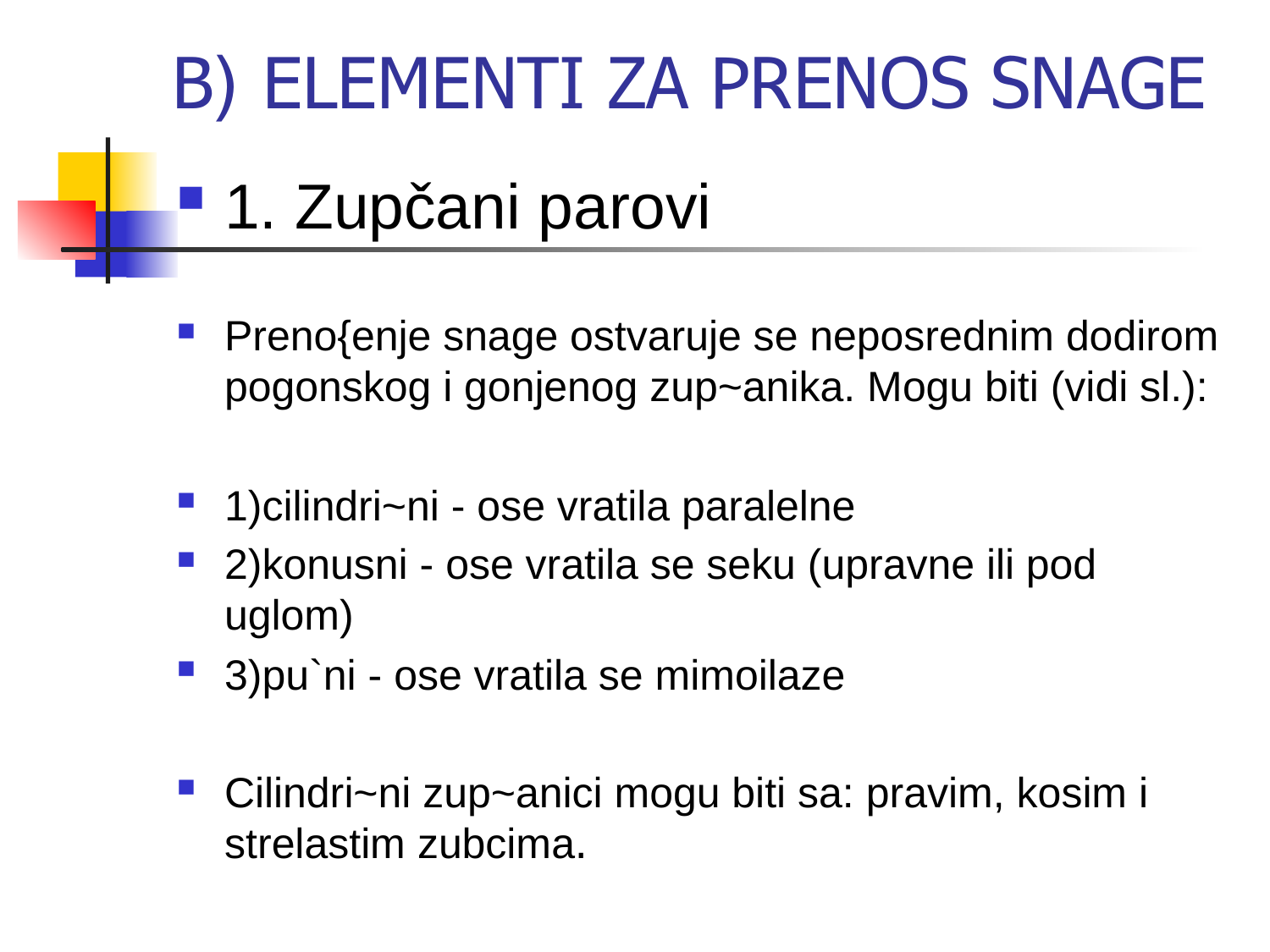

# B) ELEMENTI ZA PRENOS SNAGE
1. Zupčani parovi

Preno{enje snage ostvaruje se neposrednim dodirom pogonskog i gonjenog zup~anika. Mogu biti (vidi sl.):

1)cilindri~ni - ose vratila paralelne
2)konusni - ose vratila se seku (upravne ili pod  uglom)
3)pu`ni - ose vratila se mimoilaze

Cilindri~ni zup~anici mogu biti sa: pravim, kosim i strelastim zubcima.